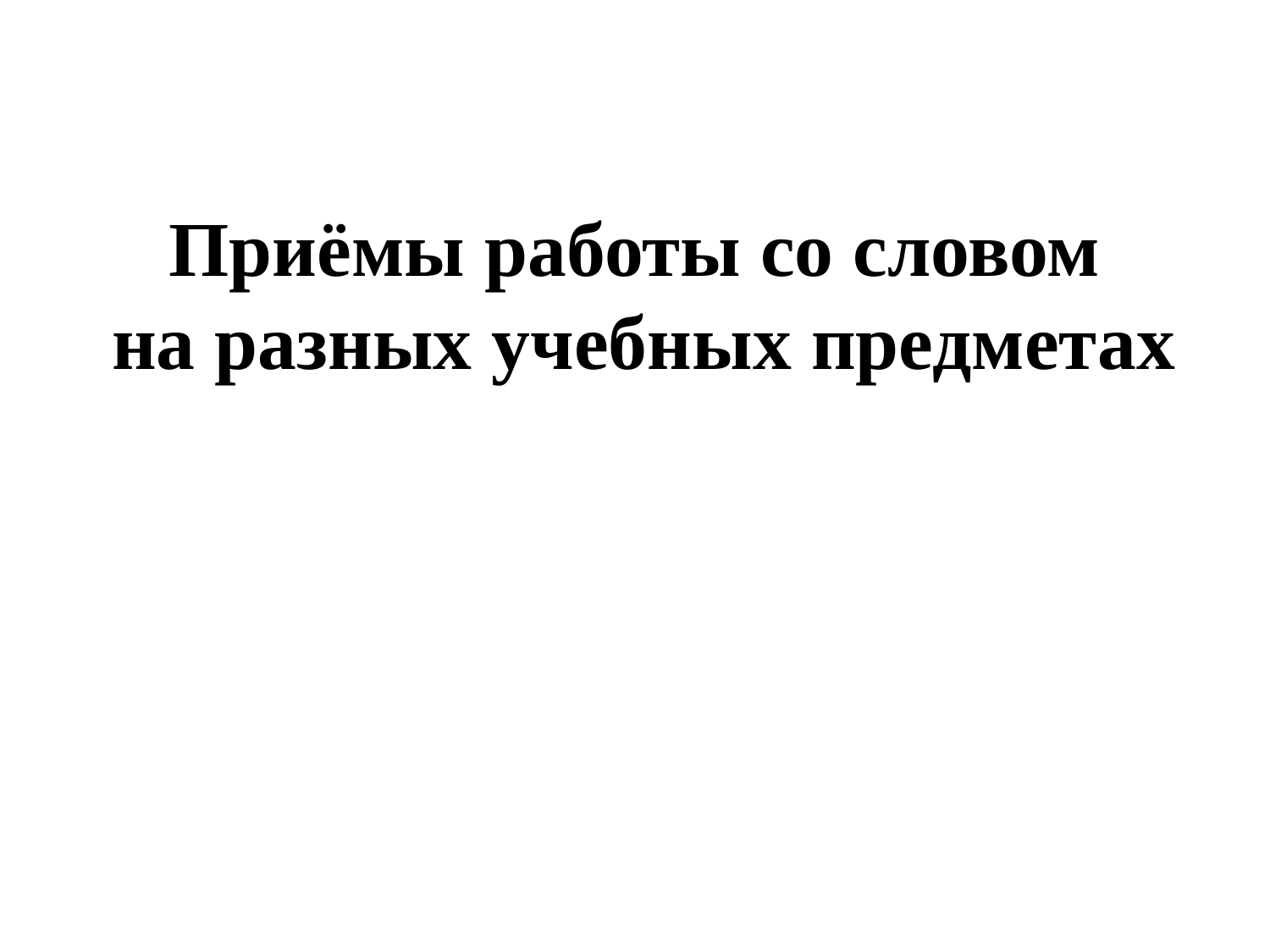

# Приёмы работы со словом на разных учебных предметах